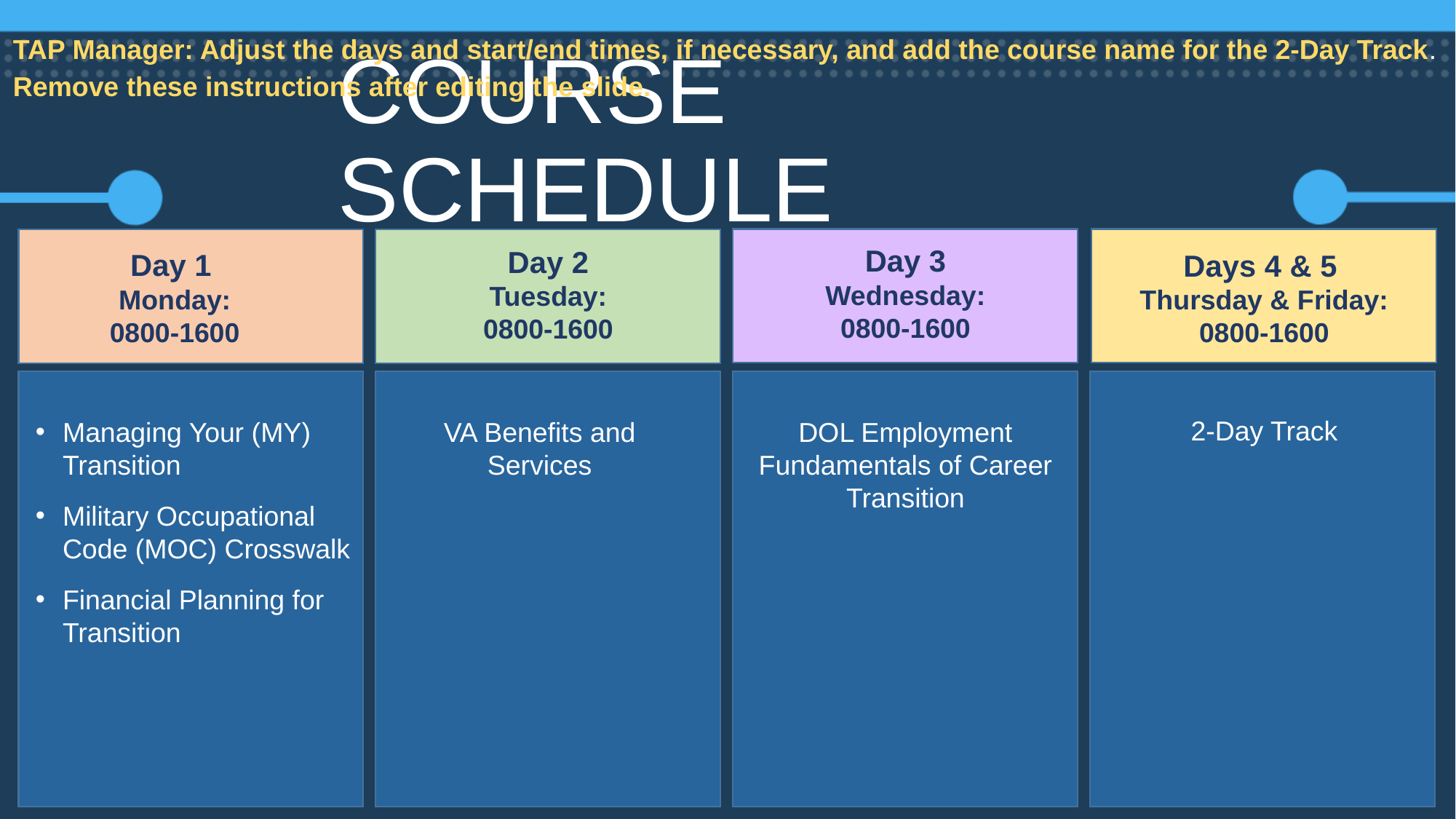

TAP Manager: Adjust the days and start/end times, if necessary, and add the course name for the 2-Day Track.
Remove these instructions after editing the slide.
COURSE SCHEDULE

Day 3 Wednesday: 0800-1600
Day 2 Tuesday: 0800-1600
Day 1  Monday: 0800-1600
Days 4 & 5  Thursday & Friday: 0800-1600

2-Day Track
Managing Your (MY) Transition
Military Occupational Code (MOC) Crosswalk
Financial Planning for Transition
VA Benefits and Services
DOL Employment Fundamentals of Career Transition